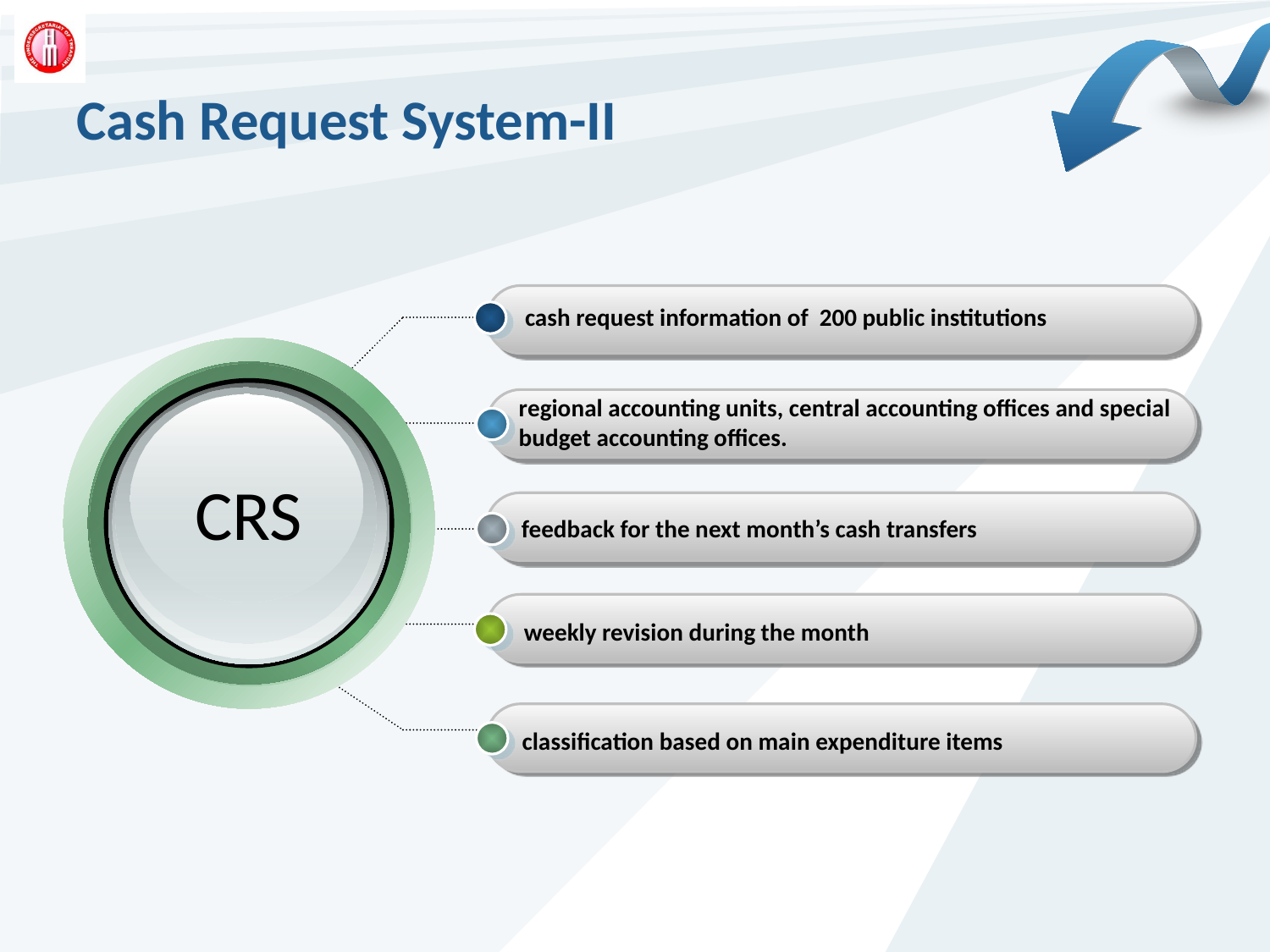

# Cash Request System-II

cash request information of  200 public institutions

regional accounting units, central accounting offices and special budget accounting offices.

CRS

feedback for the next month’s cash transfers

weekly revision during the month

classification based on main expenditure items